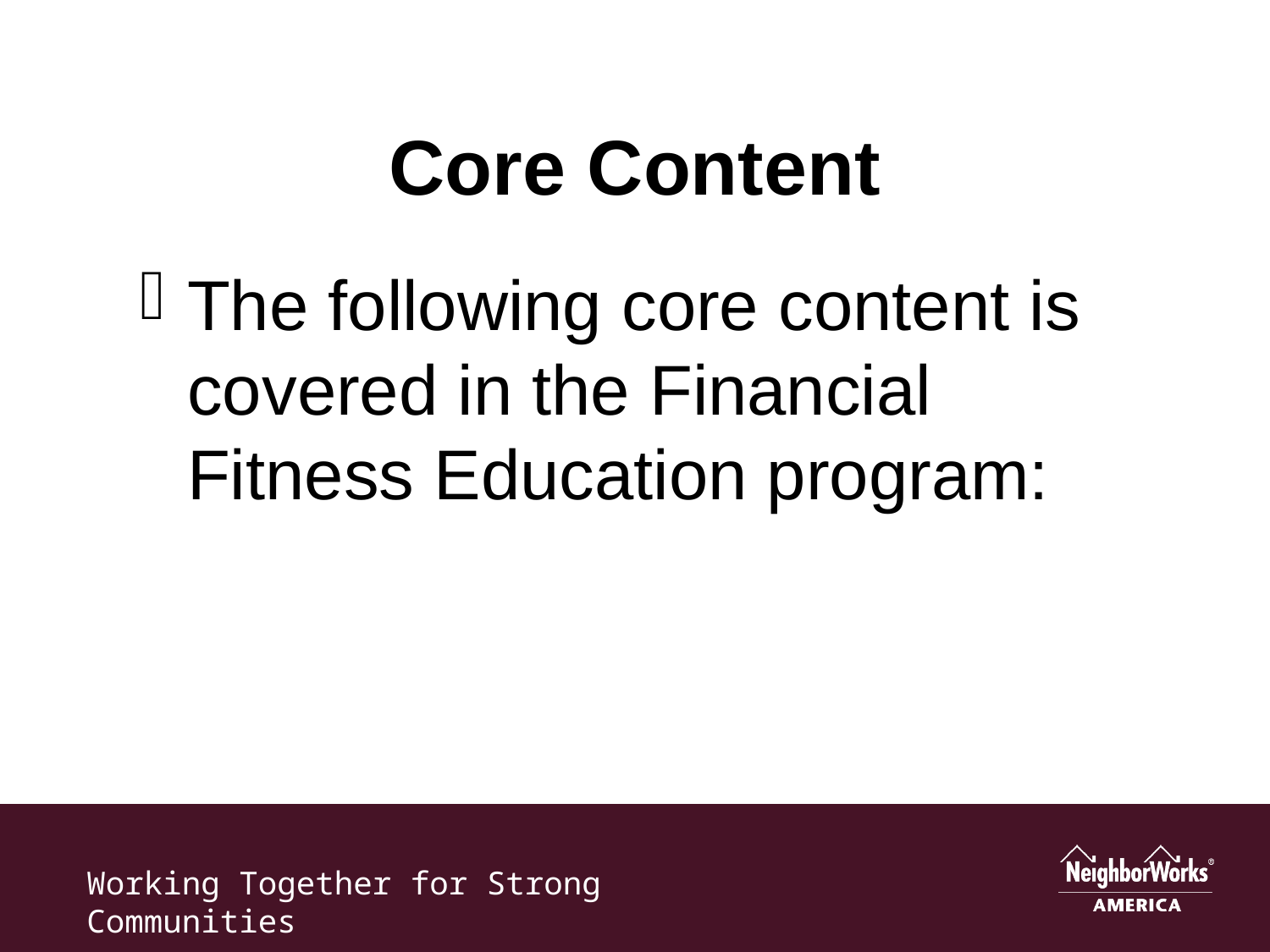

# Core Content
The following core content is covered in the Financial Fitness Education program: